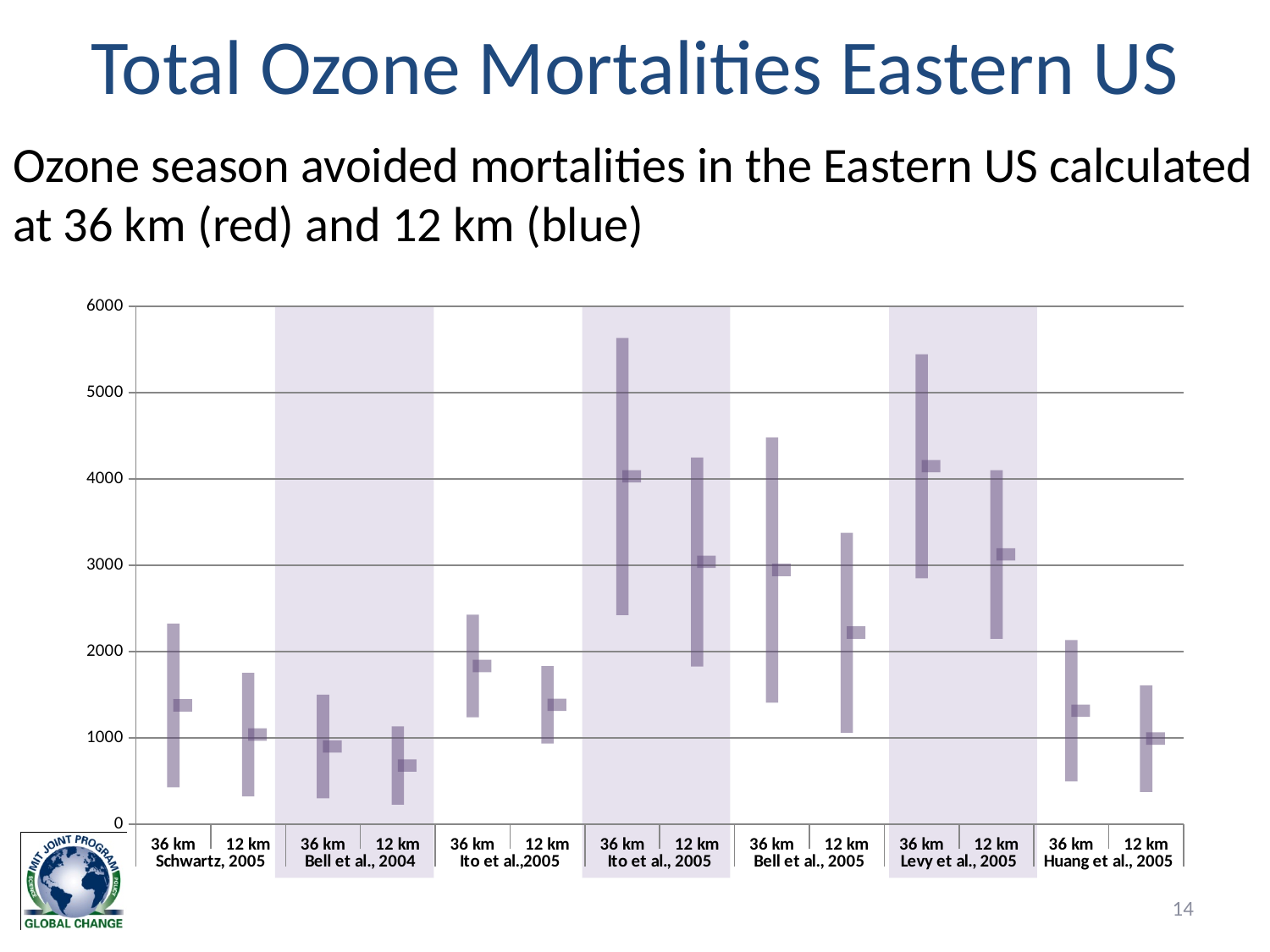

# Total Ozone Mortalities Eastern US
Ozone season avoided mortalities in the Eastern US calculated at 36 km (red) and 12 km (blue)

[unsupported chart]

14